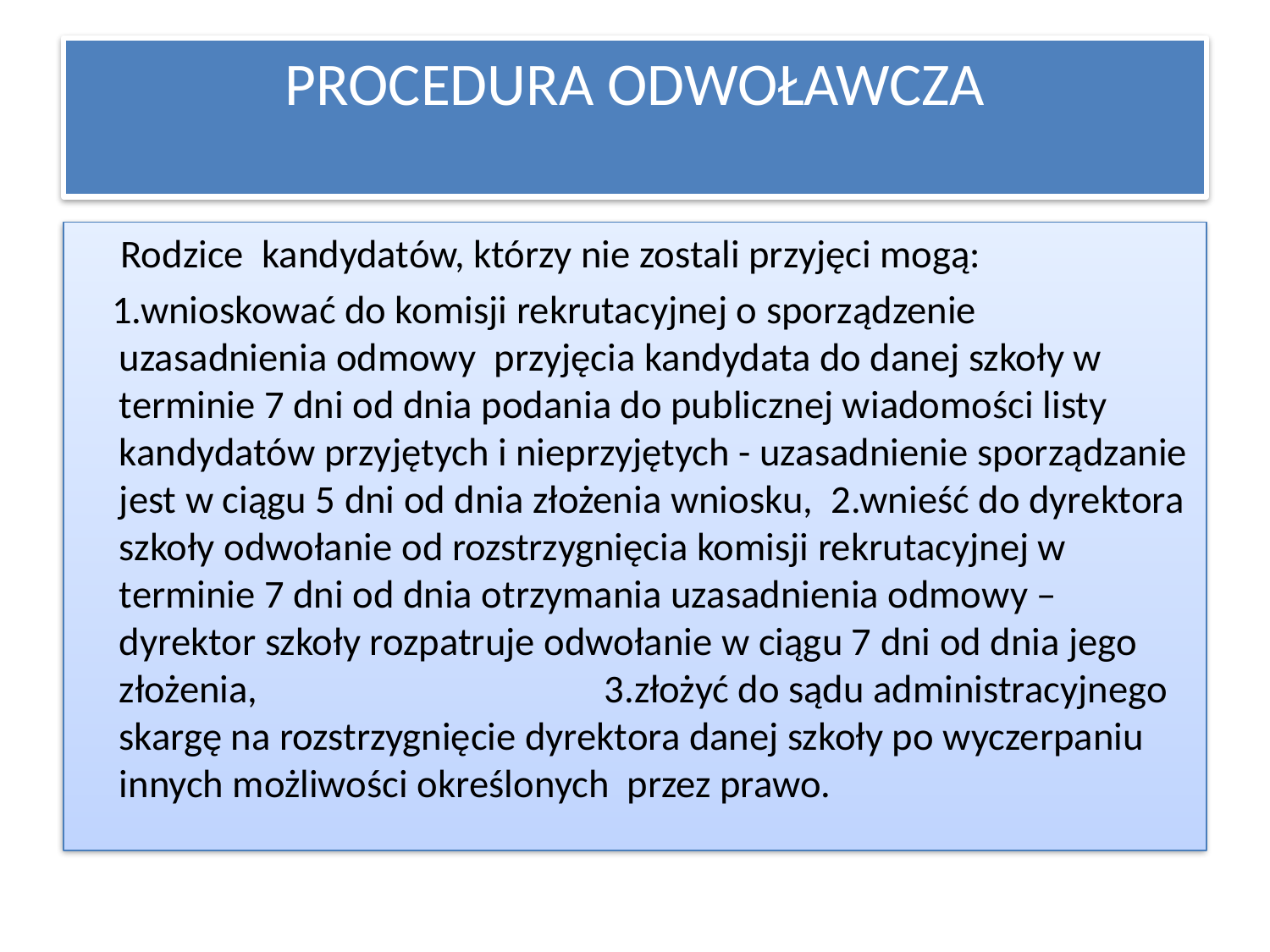

# PROCEDURA ODWOŁAWCZA
     Rodzice  kandydatów, którzy nie zostali przyjęci mogą:
    1.wnioskować do komisji rekrutacyjnej o sporządzenie uzasadnienia odmowy  przyjęcia kandydata do danej szkoły w terminie 7 dni od dnia podania do publicznej wiadomości listy kandydatów przyjętych i nieprzyjętych - uzasadnienie sporządzanie jest w ciągu 5 dni od dnia złożenia wniosku,  2.wnieść do dyrektora szkoły odwołanie od rozstrzygnięcia komisji rekrutacyjnej w terminie 7 dni od dnia otrzymania uzasadnienia odmowy – dyrektor szkoły rozpatruje odwołanie w ciągu 7 dni od dnia jego złożenia,                                       3.złożyć do sądu administracyjnego skargę na rozstrzygnięcie dyrektora danej szkoły po wyczerpaniu innych możliwości określonych  przez prawo.